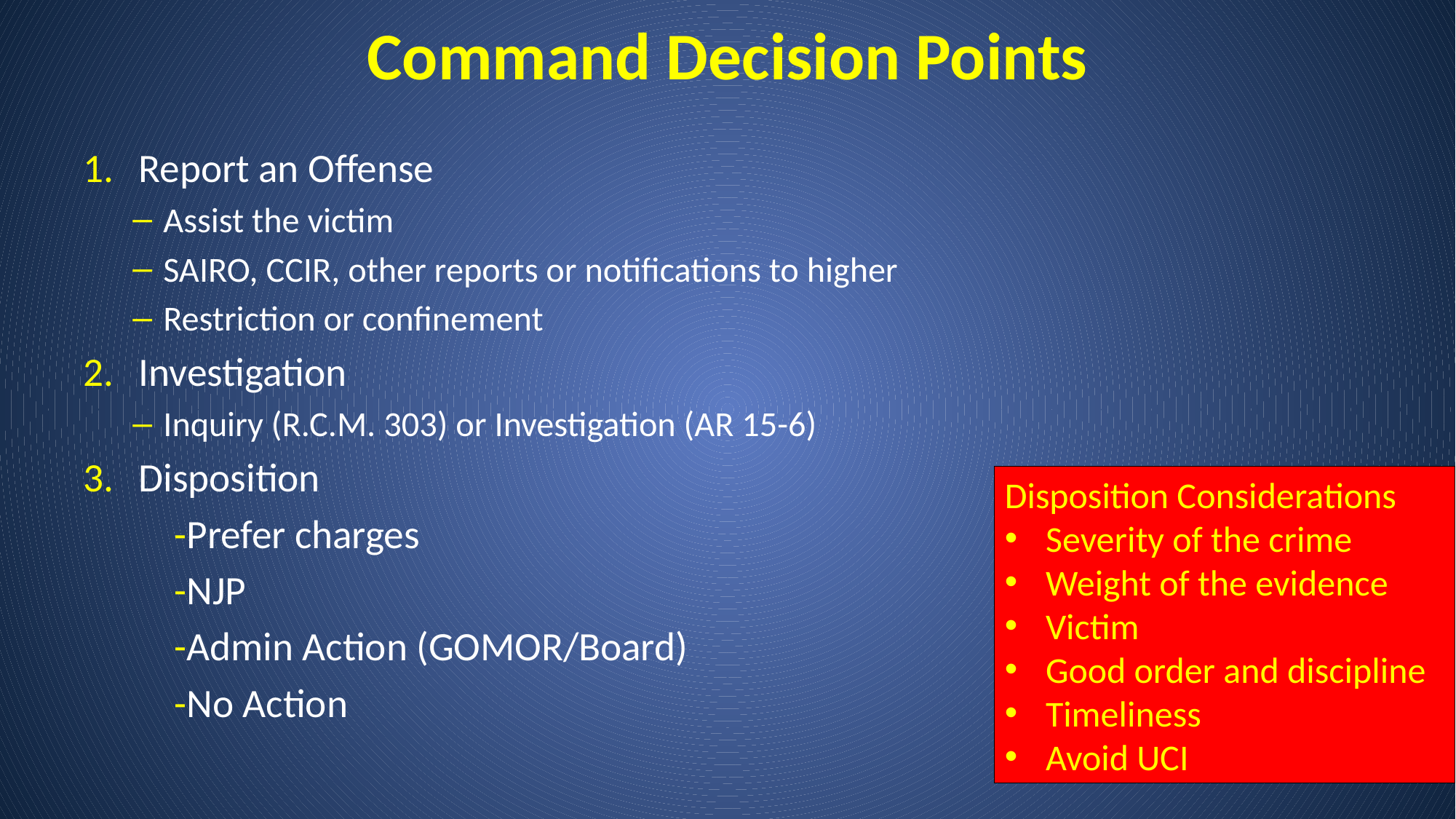

# Command Decision Points
Report an Offense
Assist the victim
SAIRO, CCIR, other reports or notifications to higher
Restriction or confinement
Investigation
Inquiry (R.C.M. 303) or Investigation (AR 15-6)
Disposition
	-Prefer charges
	-NJP
	-Admin Action (GOMOR/Board)
	-No Action

Disposition Considerations
Severity of the crime
Weight of the evidence
Victim
Good order and discipline
Timeliness
Avoid UCI